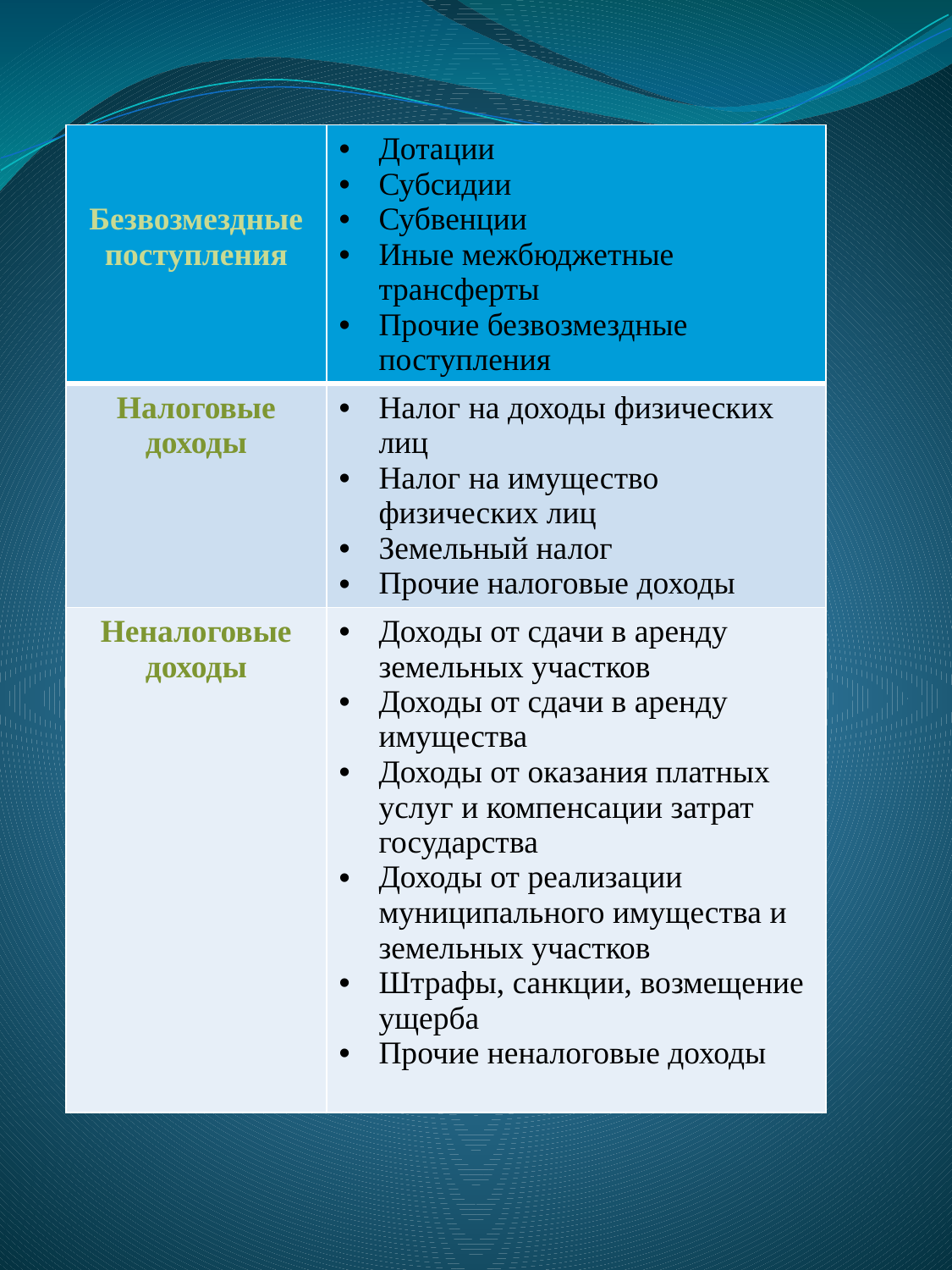

| Безвозмездные поступления | Дотации Субсидии Субвенции Иные межбюджетные трансферты Прочие безвозмездные поступления |
| --- | --- |
| Налоговые доходы | Налог на доходы физических лиц Налог на имущество физических лиц Земельный налог Прочие налоговые доходы |
| Неналоговые доходы | Доходы от сдачи в аренду земельных участков Доходы от сдачи в аренду имущества Доходы от оказания платных услуг и компенсации затрат государства Доходы от реализации муниципального имущества и земельных участков Штрафы, санкции, возмещение ущерба Прочие неналоговые доходы |